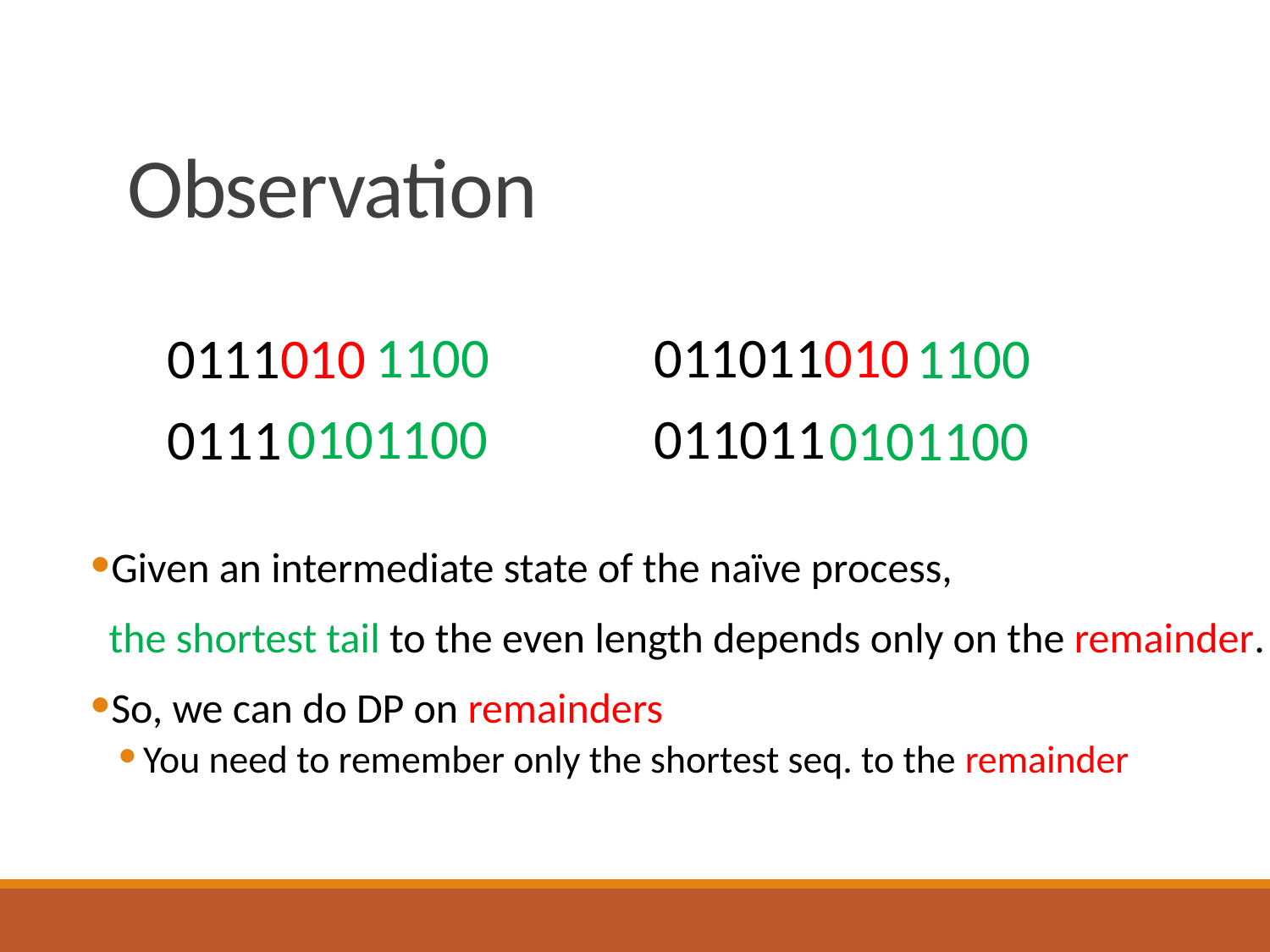

# Observation
01
1011010
011011
1100
0101100
01
11010
0111
1100
0101100

Given an intermediate state of the naïve process,
  the shortest tail to the even length depends only on the remainder.
So, we can do DP on remainders
You need to remember only the shortest seq. to the remainder